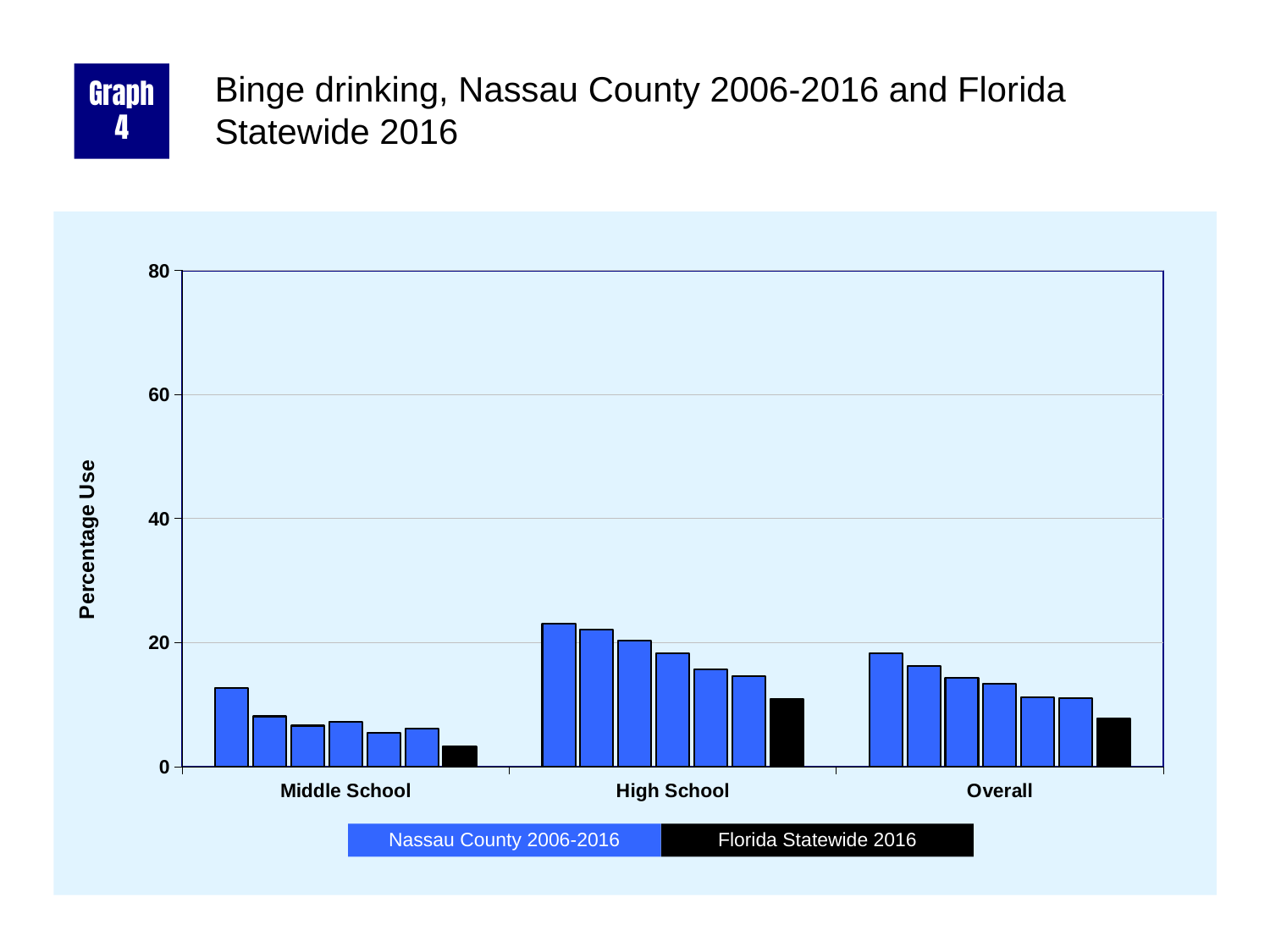

Graph 4
Binge drinking, Nassau County 2006-2016 and Florida Statewide 2016

### Chart

| Category | County 2006 | County 2008 | County 2010 | County 2012 | County 2014 | County 2016 | Florida 2016 |
|---|---|---|---|---|---|---|---|
| Middle School | 12.7 | 8.1 | 6.6 | 7.2 | 5.4 | 6.1 | 3.2 |
| High School | 23.0 | 22.1 | 20.3 | 18.2 | 15.7 | 14.6 | 10.9 |
| Overall | 18.3 | 16.2 | 14.3 | 13.3 | 11.2 | 11.0 | 7.7 |
Florida Statewide 2016
Nassau County 2006-2016